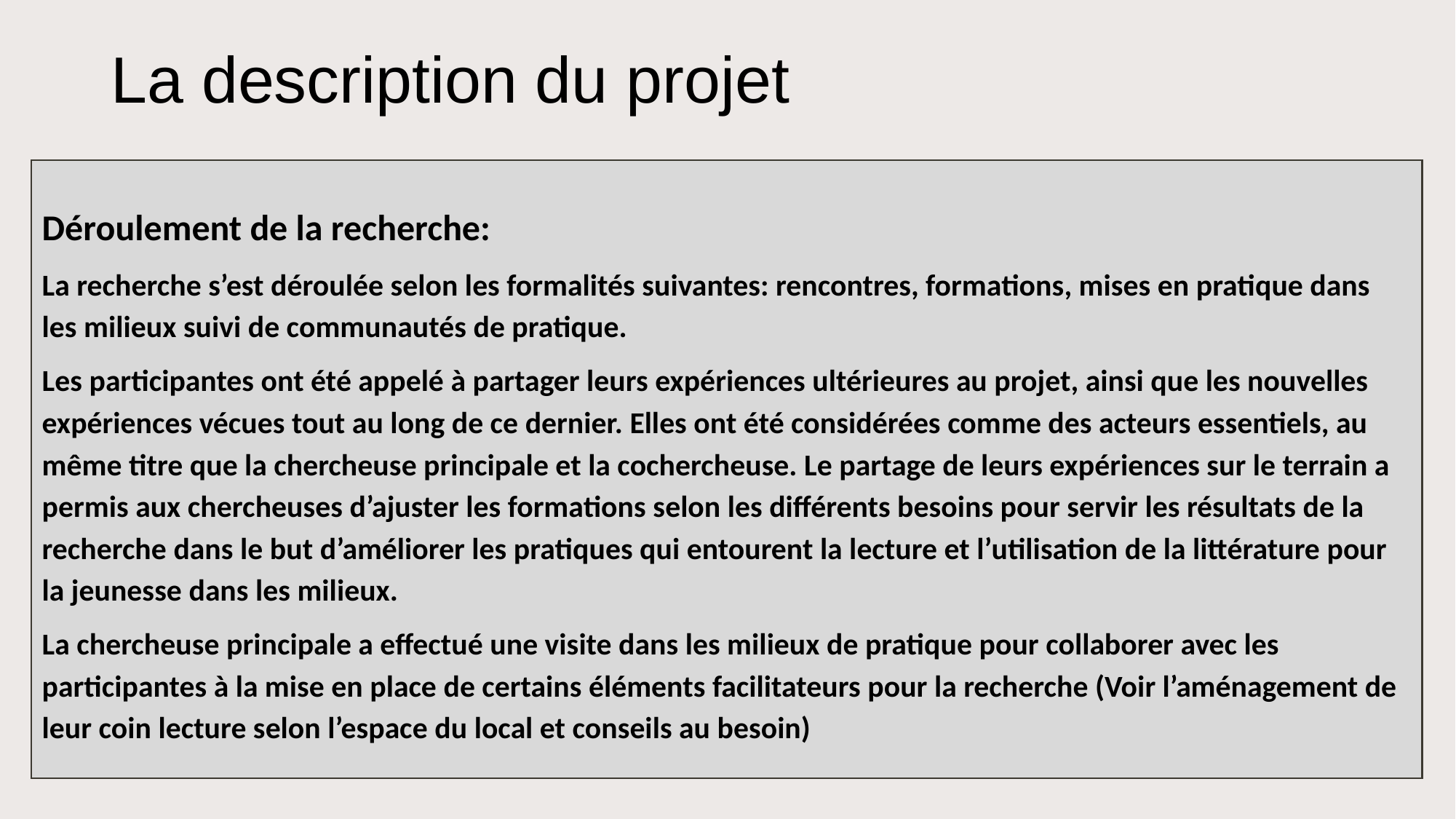

# La description du projet

Déroulement de la recherche:
La recherche s’est déroulée selon les formalités suivantes: rencontres, formations, mises en pratique dans les milieux suivi de communautés de pratique.
Les participantes ont été appelé à partager leurs expériences ultérieures au projet, ainsi que les nouvelles expériences vécues tout au long de ce dernier. Elles ont été considérées comme des acteurs essentiels, au même titre que la chercheuse principale et la cochercheuse. Le partage de leurs expériences sur le terrain a permis aux chercheuses d’ajuster les formations selon les différents besoins pour servir les résultats de la recherche dans le but d’améliorer les pratiques qui entourent la lecture et l’utilisation de la littérature pour la jeunesse dans les milieux.
La chercheuse principale a effectué une visite dans les milieux de pratique pour collaborer avec les participantes à la mise en place de certains éléments facilitateurs pour la recherche (Voir l’aménagement de leur coin lecture selon l’espace du local et conseils au besoin)